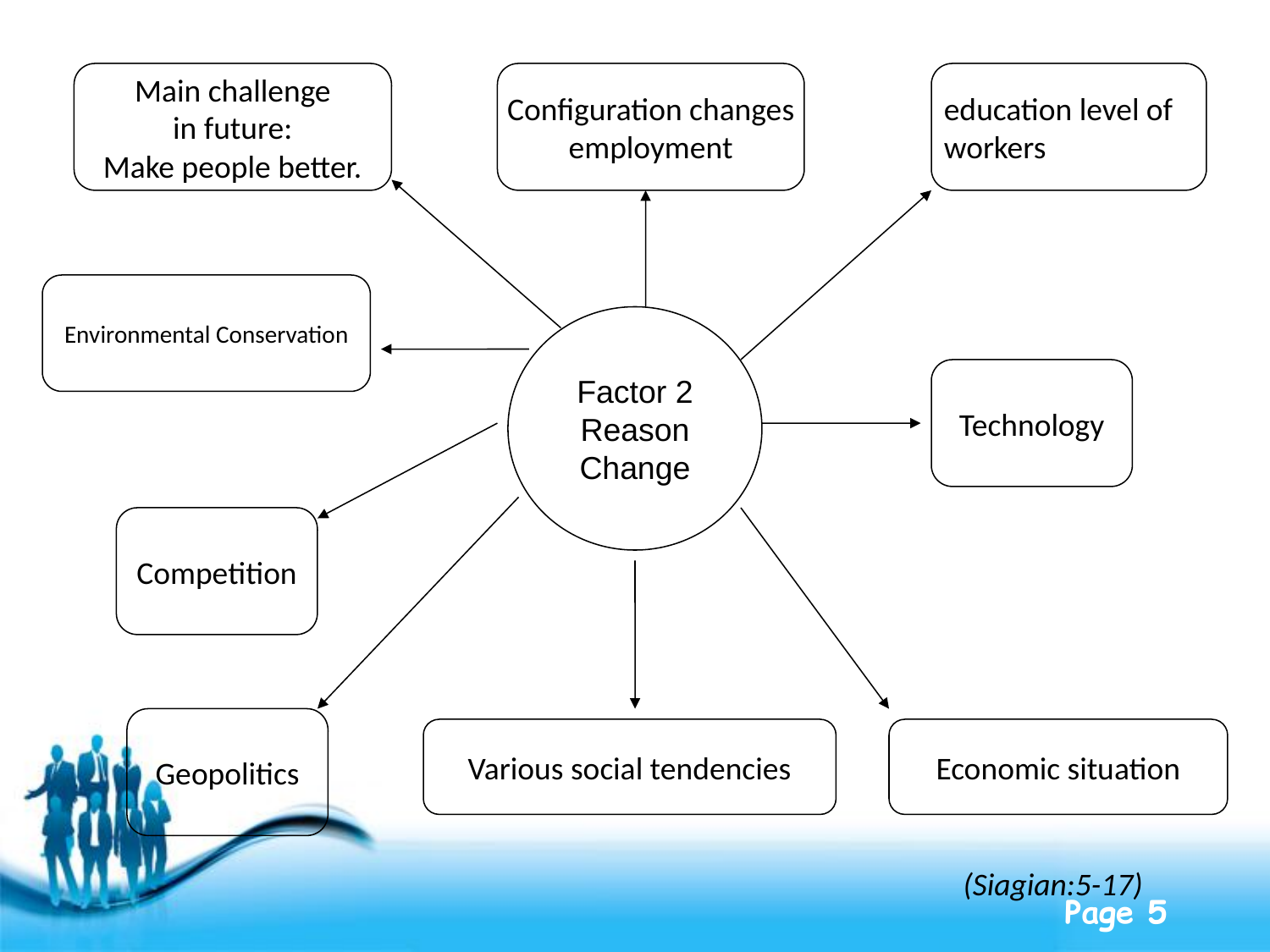

Main challenge
in future:
Make people better.
Configuration changes
employment
education level of
workers

Environmental Conservation
Factor 2
Reason
Change

Technology

Competition

Geopolitics
Various social tendencies
Economic situation
(Siagian:5-17)